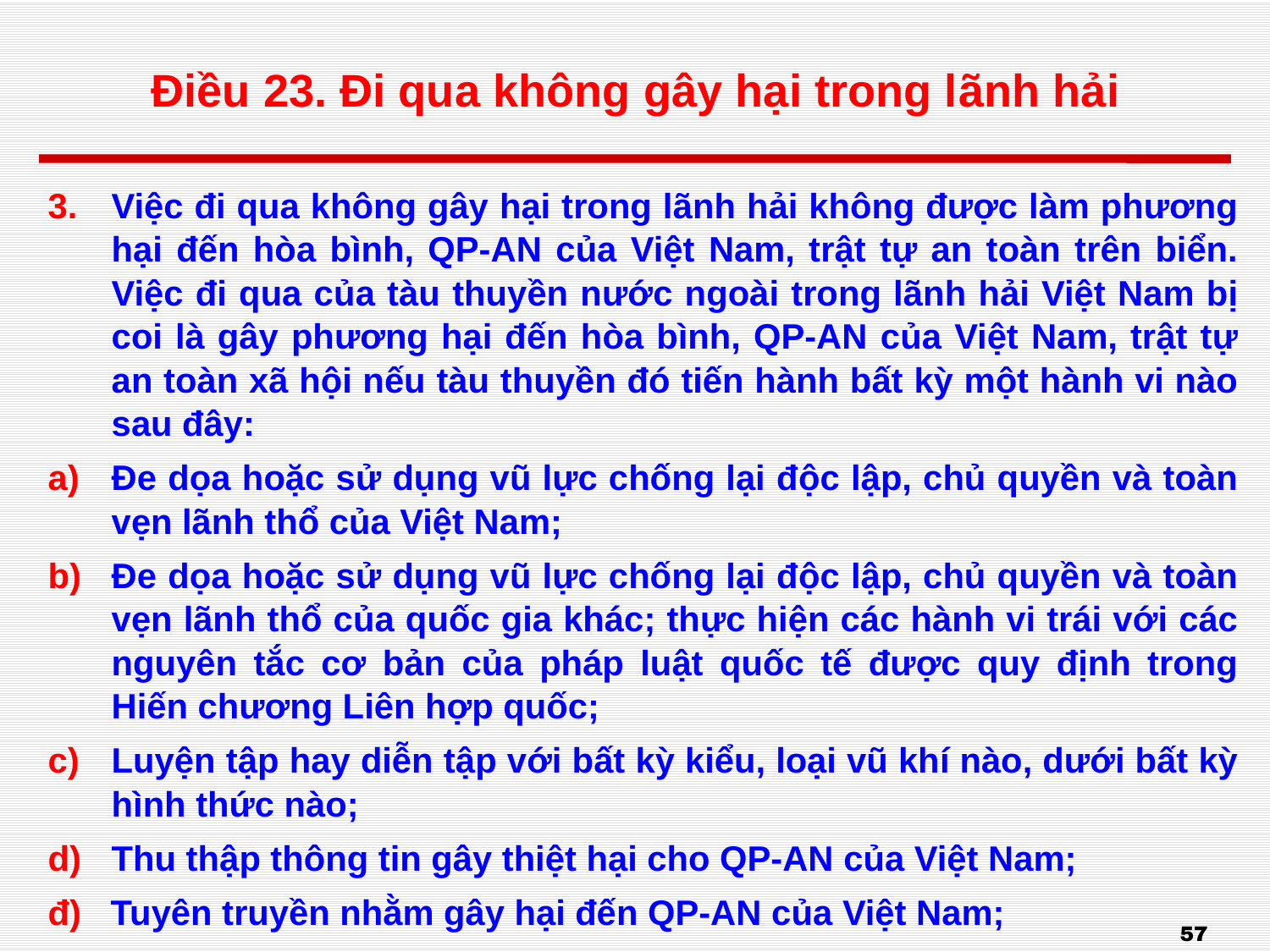

# Điều 23. Đi qua không gây hại trong lãnh hải
Việc đi qua không gây hại trong lãnh hải không được làm phương hại đến hòa bình, QP-AN của Việt Nam, trật tự an toàn trên biển. Việc đi qua của tàu thuyền nước ngoài trong lãnh hải Việt Nam bị coi là gây phương hại đến hòa bình, QP-AN của Việt Nam, trật tự an toàn xã hội nếu tàu thuyền đó tiến hành bất kỳ một hành vi nào sau đây:
Đe dọa hoặc sử dụng vũ lực chống lại độc lập, chủ quyền và toàn vẹn lãnh thổ của Việt Nam;
Đe dọa hoặc sử dụng vũ lực chống lại độc lập, chủ quyền và toàn vẹn lãnh thổ của quốc gia khác; thực hiện các hành vi trái với các nguyên tắc cơ bản của pháp luật quốc tế được quy định trong Hiến chương Liên hợp quốc;
Luyện tập hay diễn tập với bất kỳ kiểu, loại vũ khí nào, dưới bất kỳ hình thức nào;
Thu thập thông tin gây thiệt hại cho QP-AN của Việt Nam;
đ)   Tuyên truyền nhằm gây hại đến QP-AN của Việt Nam;